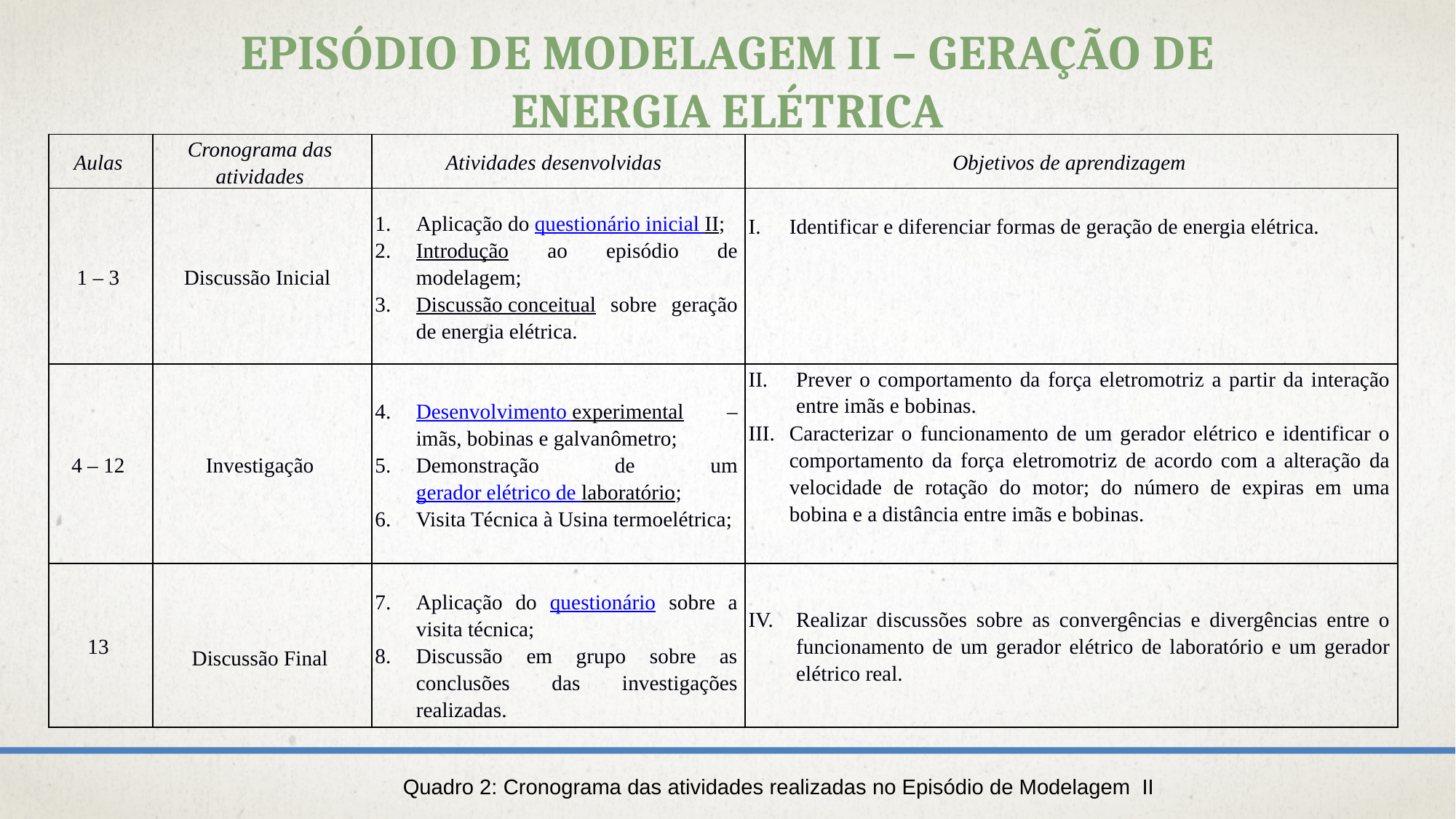

Episódio de modelagem II – Geração de energia elétrica
| Aulas | Cronograma das atividades | Atividades desenvolvidas | Objetivos de aprendizagem |
| --- | --- | --- | --- |
| 1 – 3 | Discussão Inicial | Aplicação do questionário inicial II; Introdução ao episódio de modelagem; Discussão conceitual sobre geração de energia elétrica. | Identificar e diferenciar formas de geração de energia elétrica. |
| 4 – 12 | Investigação | Desenvolvimento experimental – imãs, bobinas e galvanômetro; Demonstração de um gerador elétrico de laboratório; Visita Técnica à Usina termoelétrica; | Prever o comportamento da força eletromotriz a partir da interação entre imãs e bobinas. Caracterizar o funcionamento de um gerador elétrico e identificar o comportamento da força eletromotriz de acordo com a alteração da velocidade de rotação do motor; do número de expiras em uma bobina e a distância entre imãs e bobinas. |
| 13 | Discussão Final | Aplicação do questionário sobre a visita técnica; Discussão em grupo sobre as conclusões das investigações realizadas. | Realizar discussões sobre as convergências e divergências entre o funcionamento de um gerador elétrico de laboratório e um gerador elétrico real. |
Quadro 2: Cronograma das atividades realizadas no Episódio de Modelagem  II